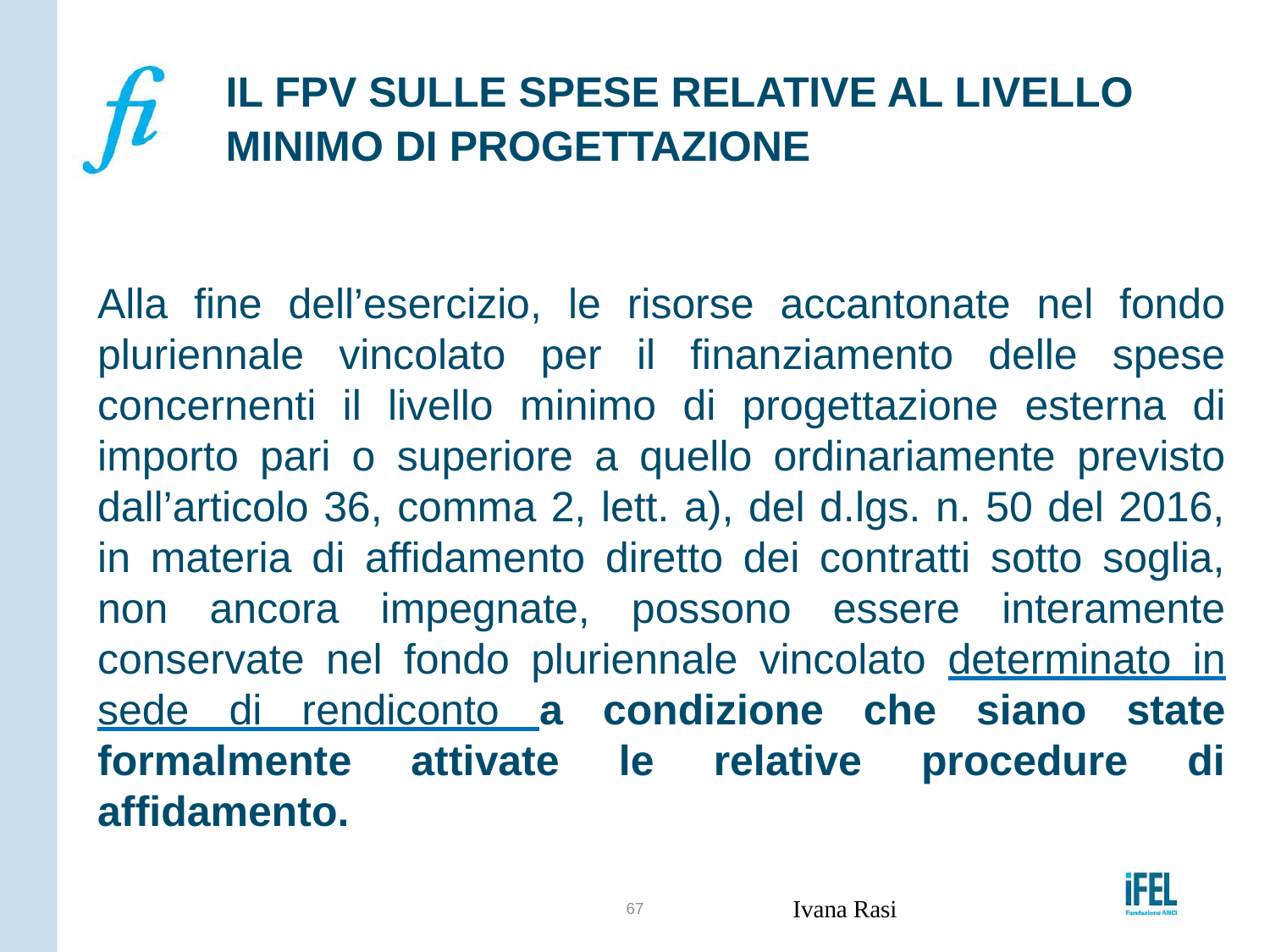

# IL FPV SULLE SPESE RELATIVE AL LIVELLO MINIMO DI PROGETTAZIONE

Alla fine dell’esercizio, le risorse accantonate nel fondo pluriennale vincolato per il finanziamento delle spese concernenti il livello minimo di progettazione esterna di importo pari o superiore a quello ordinariamente previsto dall’articolo 36, comma 2, lett. a), del d.lgs. n. 50 del 2016, in materia di affidamento diretto dei contratti sotto soglia, non ancora impegnate, possono essere interamente conservate nel fondo pluriennale vincolato determinato in sede di rendiconto a condizione che siano state formalmente attivate le relative procedure di affidamento.
67
Ivana Rasi